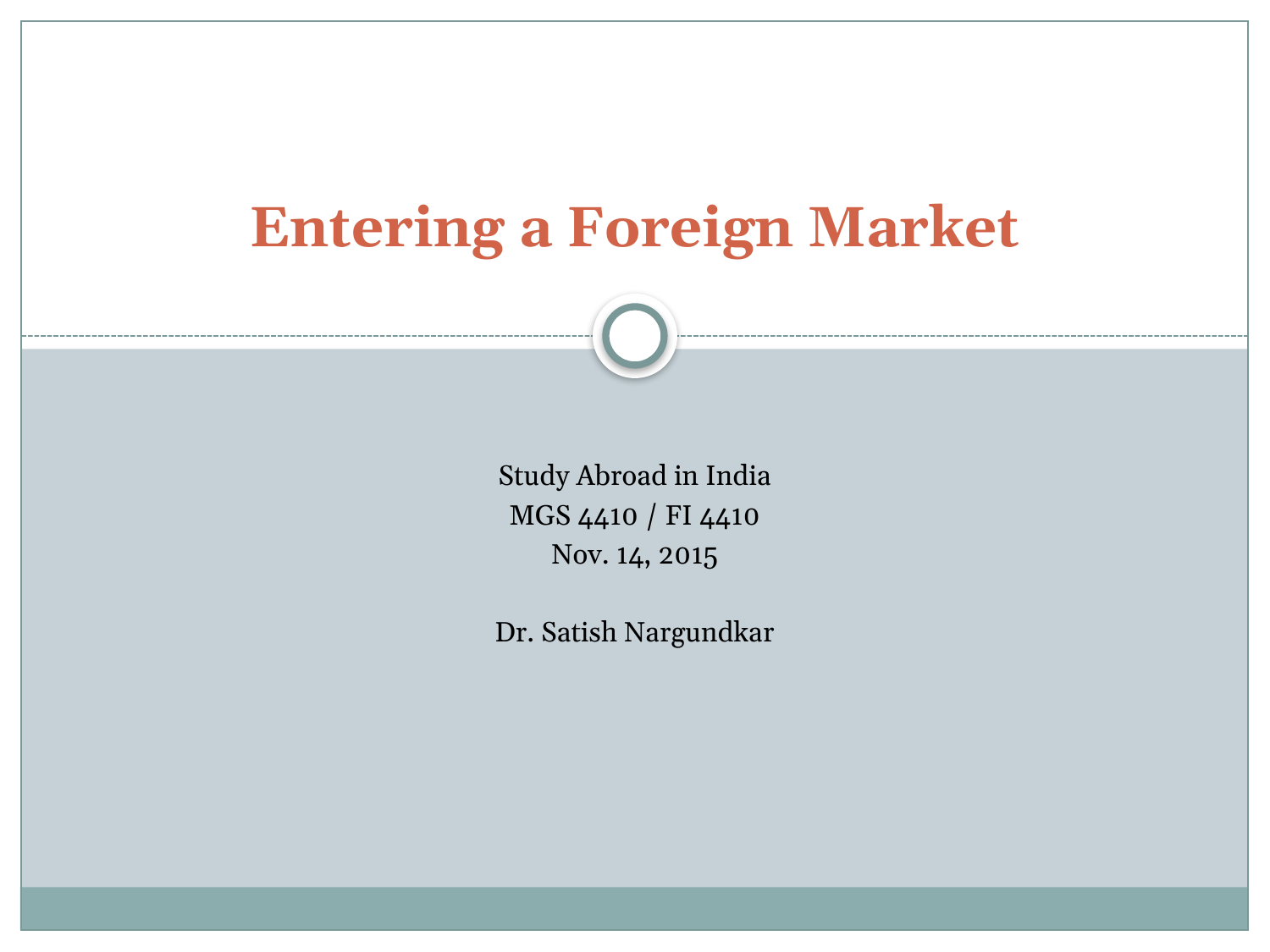

# Entering a Foreign Market

Study Abroad in India
MGS 4410 / FI 4410
Nov. 14, 2015

Dr. Satish Nargundkar